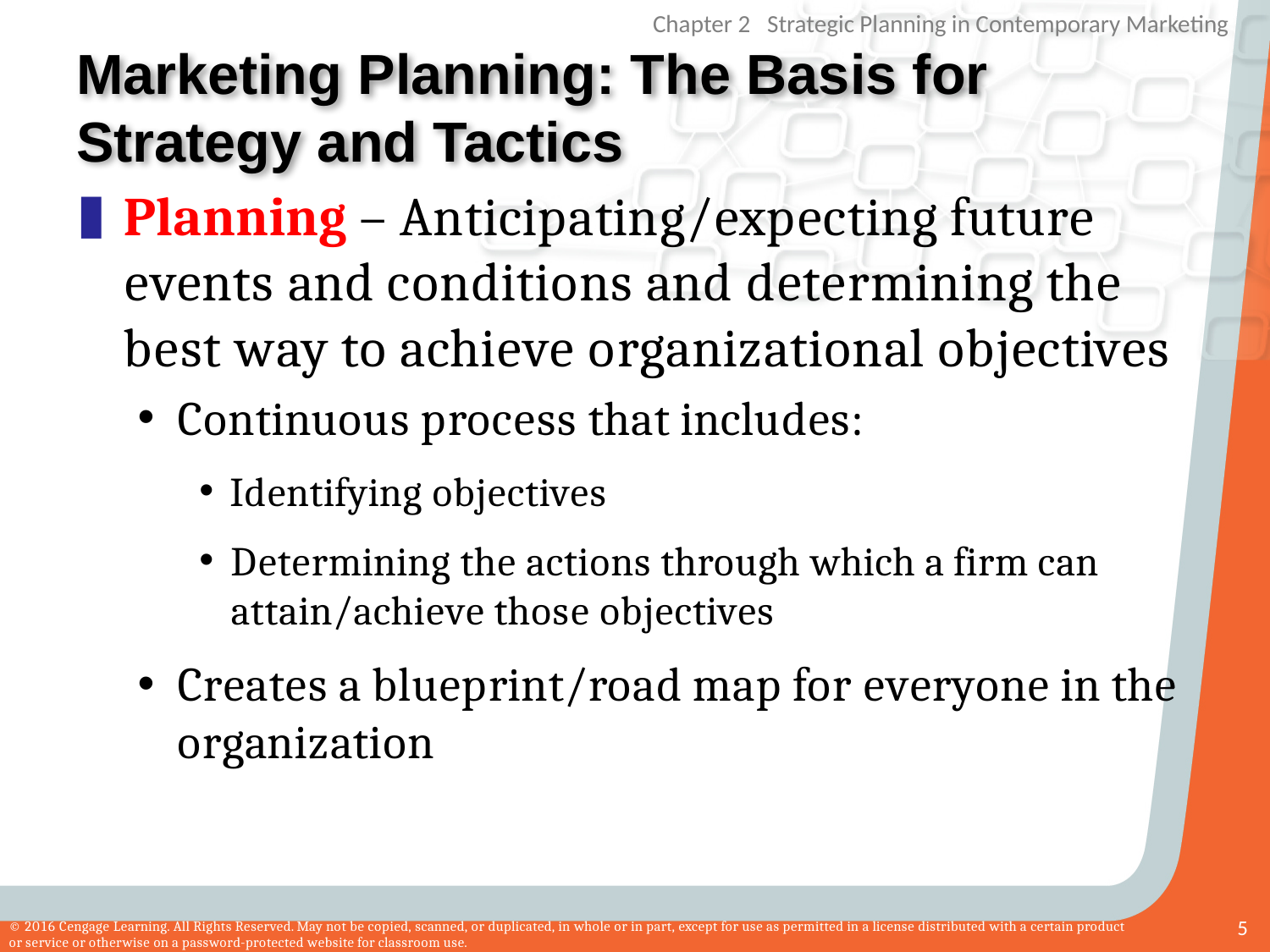

# Marketing Planning: The Basis for Strategy and Tactics
Planning – Anticipating/expecting future events and conditions and determining the best way to achieve organizational objectives
Continuous process that includes:
Identifying objectives
Determining the actions through which a firm can attain/achieve those objectives
Creates a blueprint/road map for everyone in the organization

5